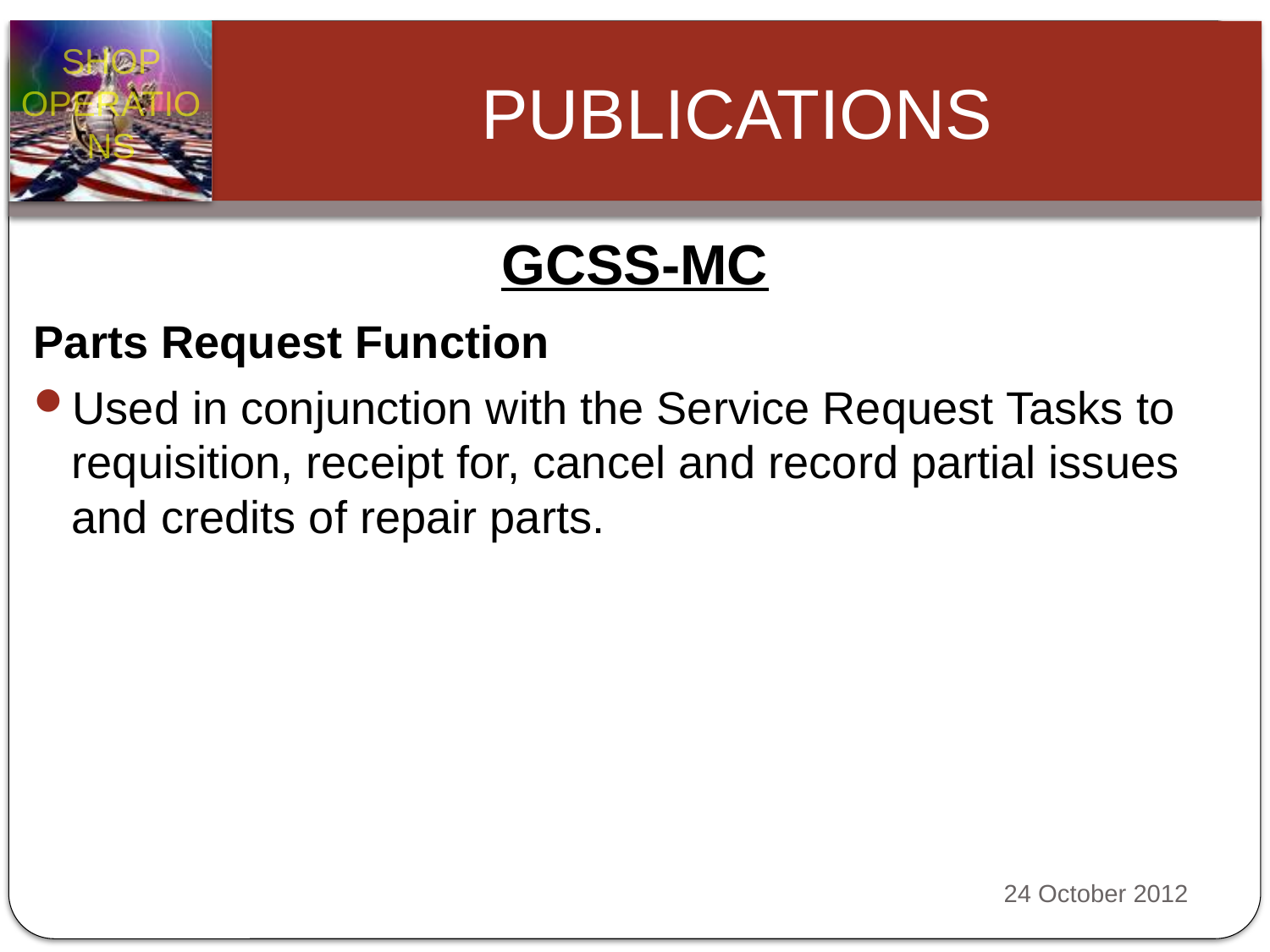

GCSS-MC
Parts Request Function
Used in conjunction with the Service Request Tasks to requisition, receipt for, cancel and record partial issues and credits of repair parts.

24 October 2012